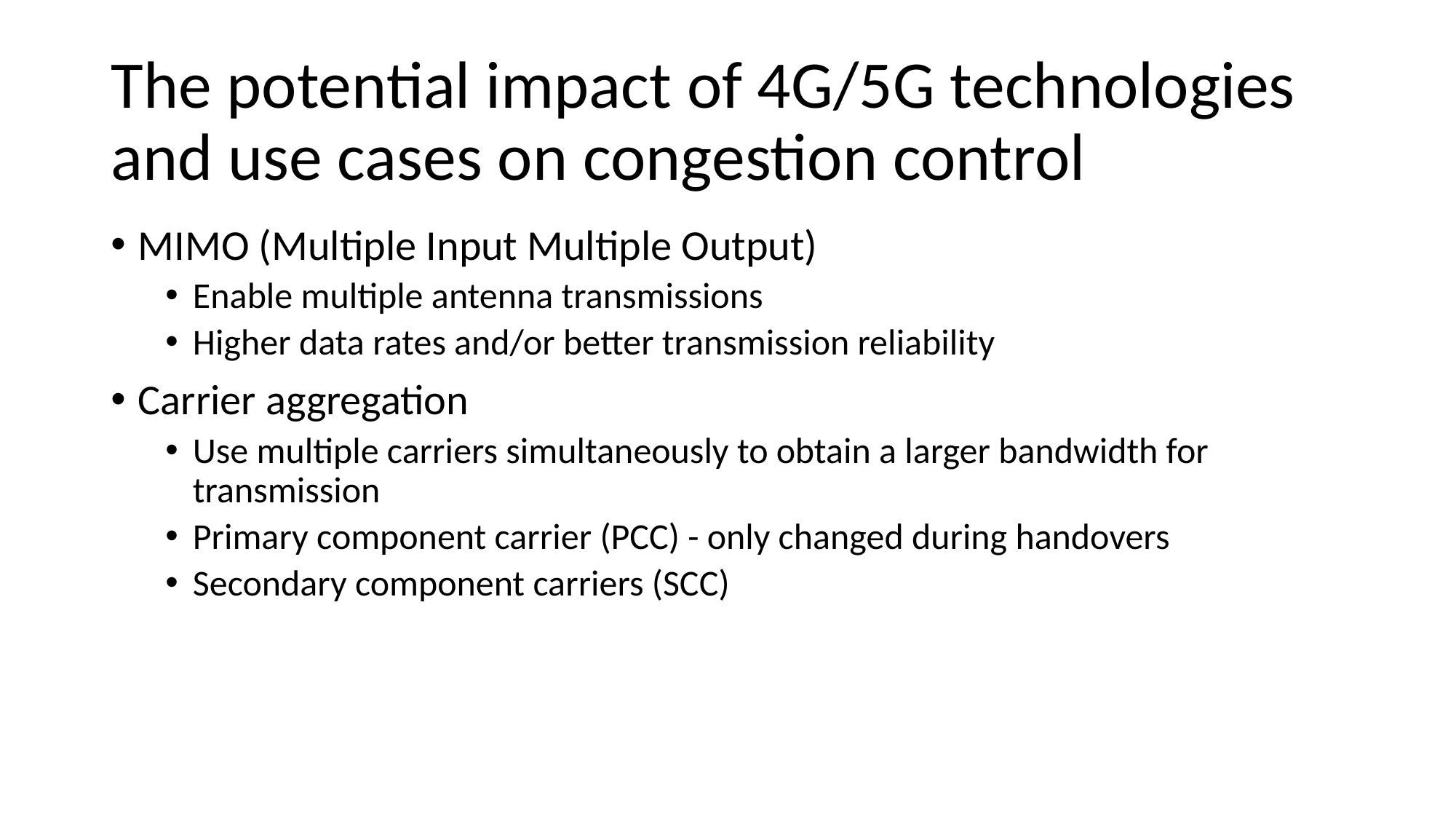

# The potential impact of 4G/5G technologies and use cases on congestion control
MIMO (Multiple Input Multiple Output)
Enable multiple antenna transmissions
Higher data rates and/or better transmission reliability
Carrier aggregation
Use multiple carriers simultaneously to obtain a larger bandwidth for transmission
Primary component carrier (PCC) - only changed during handovers
Secondary component carriers (SCC)